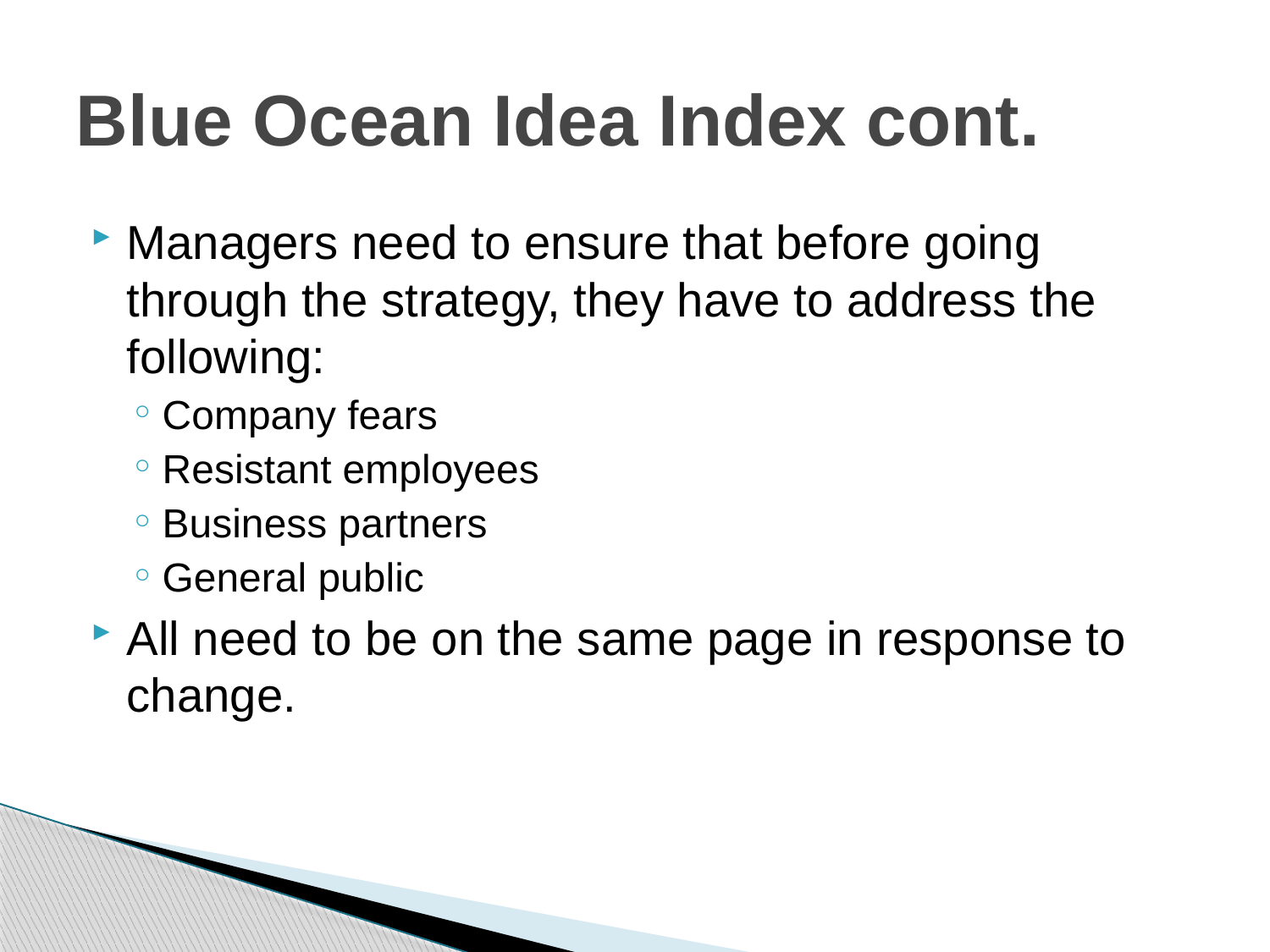

# Blue Ocean Idea Index cont.
Managers need to ensure that before going through the strategy, they have to address the following:
Company fears
Resistant employees
Business partners
General public
All need to be on the same page in response to change.